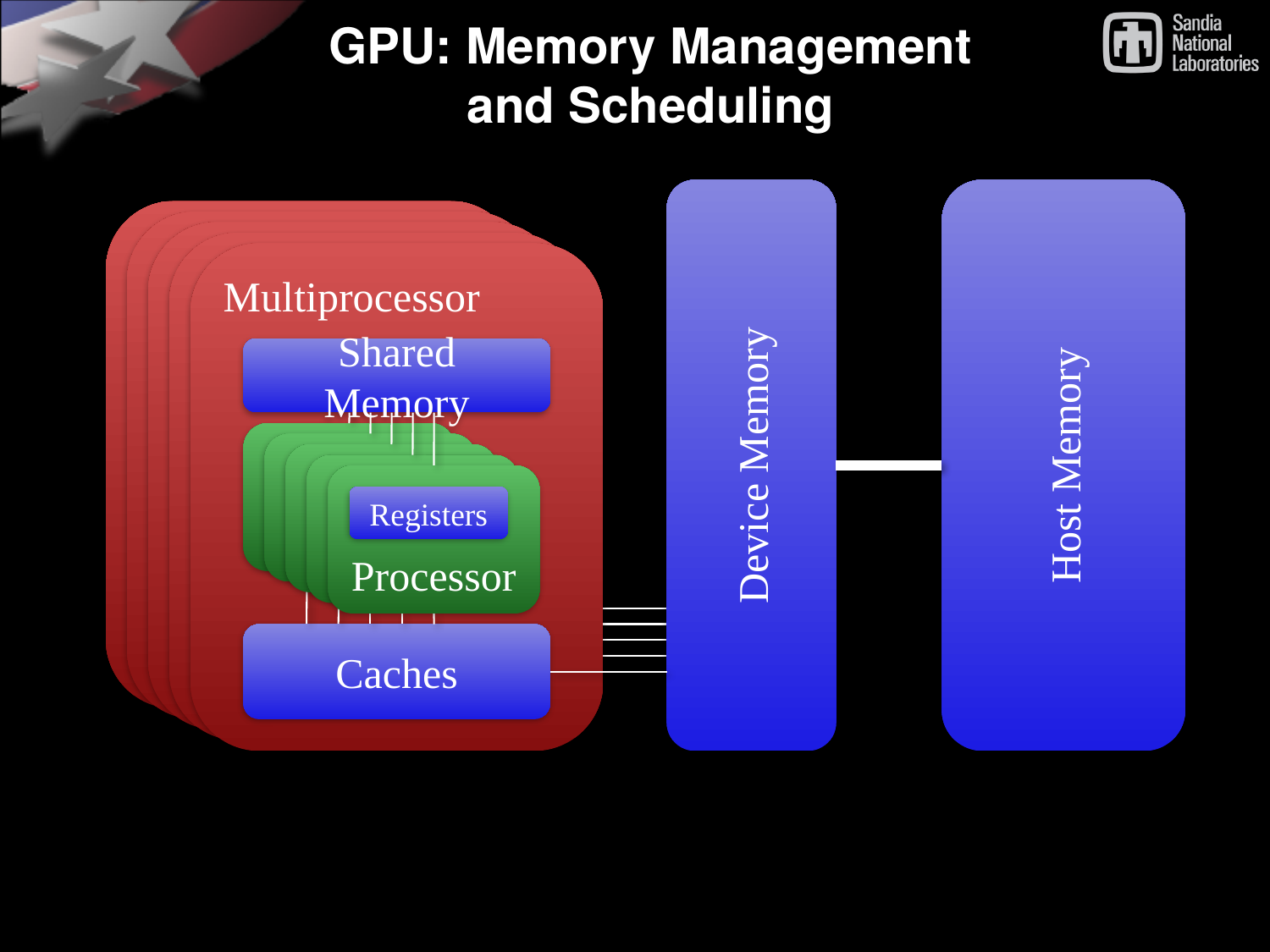

# GPU: Memory Management and Scheduling
Device Memory
Host Memory
Multiprocessor
Multiprocessor
Multiprocessor
Multiprocessor
Multiprocessor
Shared Memory
Processor
Processor
Processor
Processor
Processor
Registers
Caches